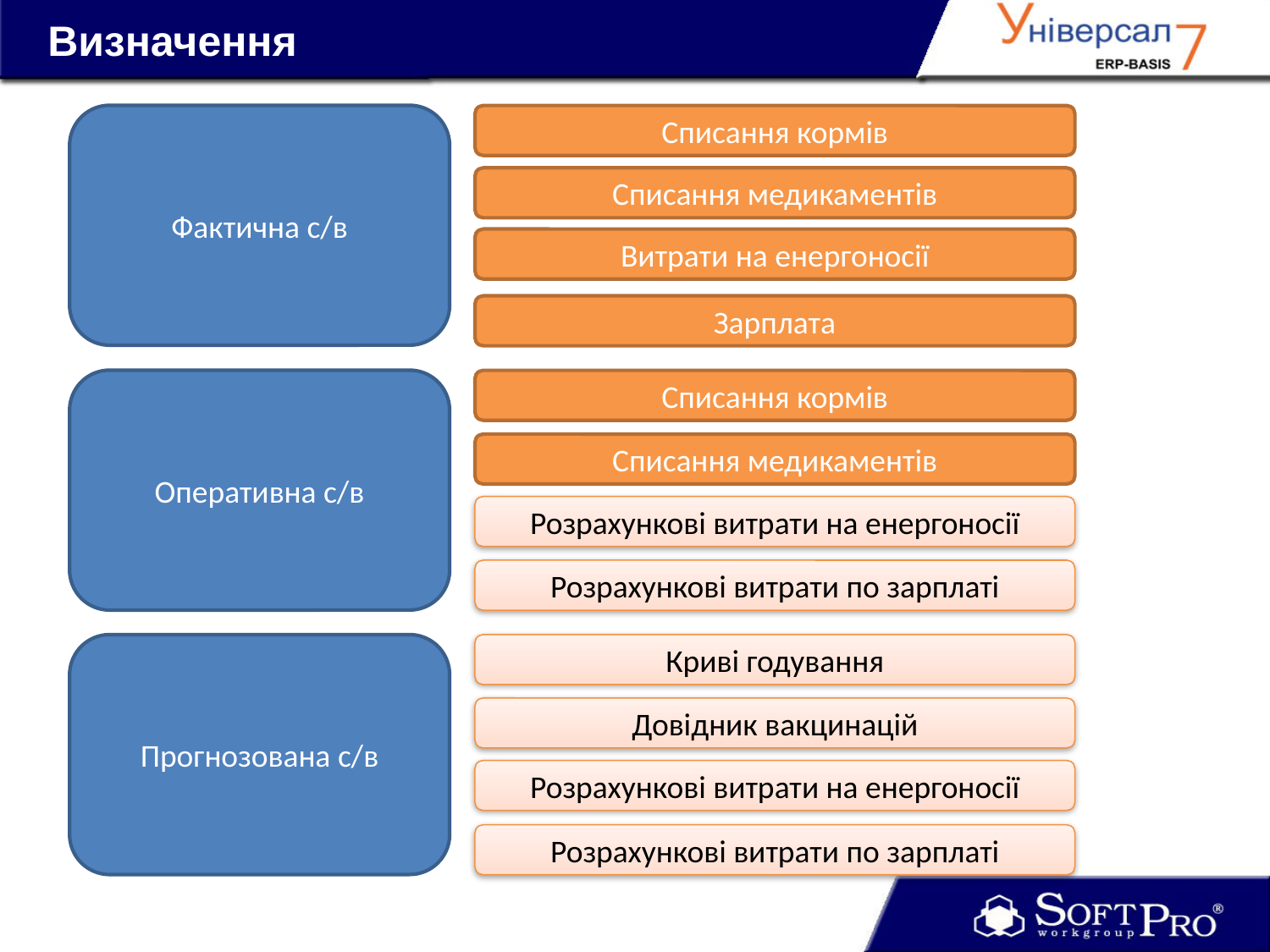

Визначення
Фактична с/в
Списання кормів
Списання медикаментів
Витрати на енергоносії
Зарплата
Оперативна с/в
Списання кормів
Списання медикаментів
Розрахункові витрати на енергоносії
Розрахункові витрати по зарплаті
Криві годування
Прогнозована с/в
Довідник вакцинацій
Розрахункові витрати на енергоносії
Розрахункові витрати по зарплаті
# Определение